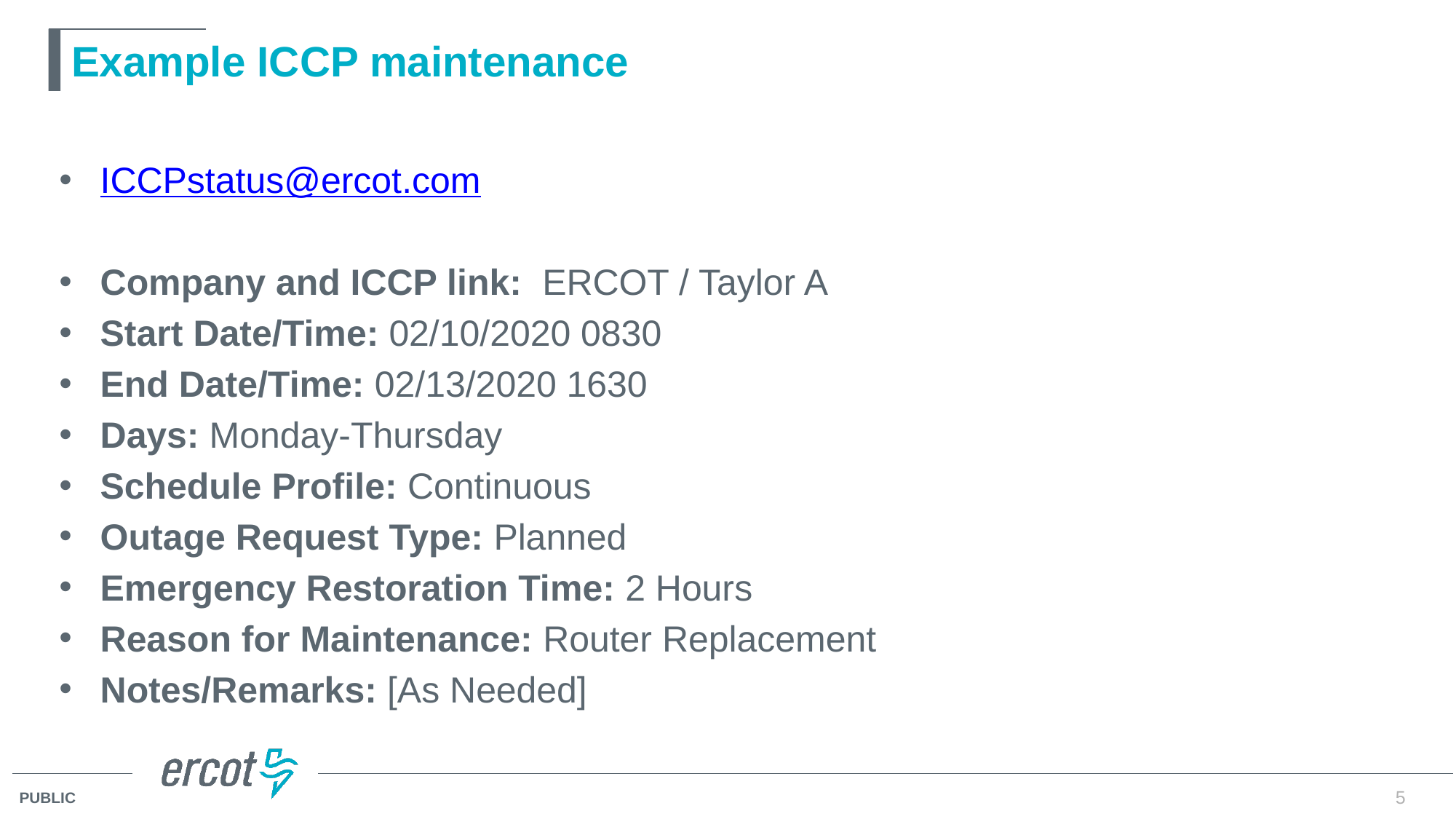

# Example ICCP maintenance
ICCPstatus@ercot.com

Company and ICCP link:  ERCOT / Taylor A
Start Date/Time: 02/10/2020 0830
End Date/Time: 02/13/2020 1630
Days: Monday-Thursday
Schedule Profile: Continuous
Outage Request Type: Planned
Emergency Restoration Time: 2 Hours
Reason for Maintenance: Router Replacement
Notes/Remarks: [As Needed]
5